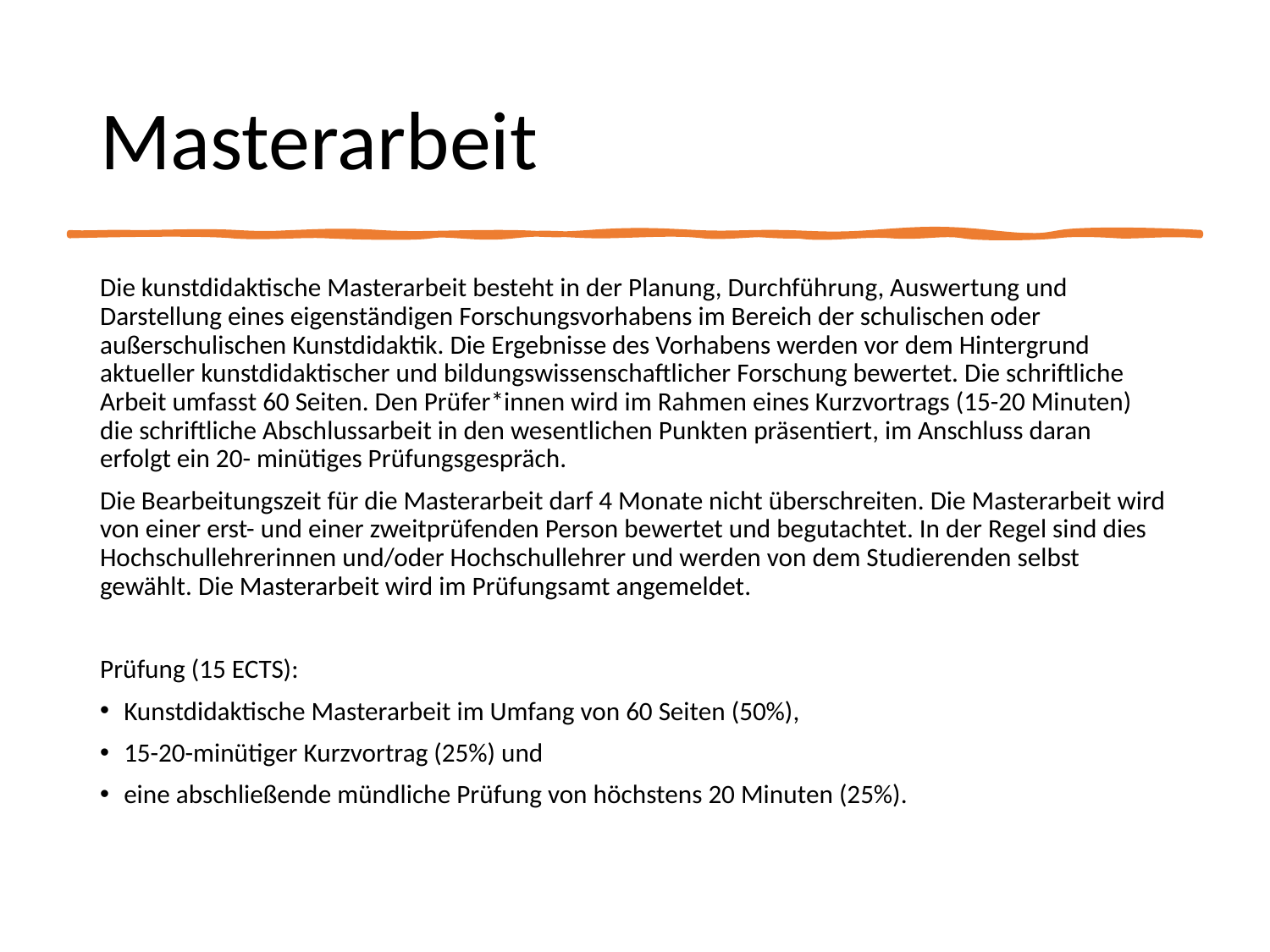

# Masterarbeit

Die kunstdidaktische Masterarbeit besteht in der Planung, Durchführung, Auswertung und Darstellung eines eigenständigen Forschungsvorhabens im Bereich der schulischen oder außerschulischen Kunstdidaktik. Die Ergebnisse des Vorhabens werden vor dem Hintergrund aktueller kunstdidaktischer und bildungswissenschaftlicher Forschung bewertet. Die schriftliche Arbeit umfasst 60 Seiten. Den Prüfer*innen wird im Rahmen eines Kurzvortrags (15-20 Minuten) die schriftliche Abschlussarbeit in den wesentlichen Punkten präsentiert, im Anschluss daran erfolgt ein 20- minütiges Prüfungsgespräch.
Die Bearbeitungszeit für die Masterarbeit darf 4 Monate nicht überschreiten. Die Masterarbeit wird von einer erst- und einer zweitprüfenden Person bewertet und begutachtet. In der Regel sind dies Hochschullehrerinnen und/oder Hochschullehrer und werden von dem Studierenden selbst gewählt. Die Masterarbeit wird im Prüfungsamt angemeldet.

Prüfung (15 ECTS):
Kunstdidaktische Masterarbeit im Umfang von 60 Seiten (50%),
15-20-minütiger Kurzvortrag (25%) und
eine abschließende mündliche Prüfung von höchstens 20 Minuten (25%).